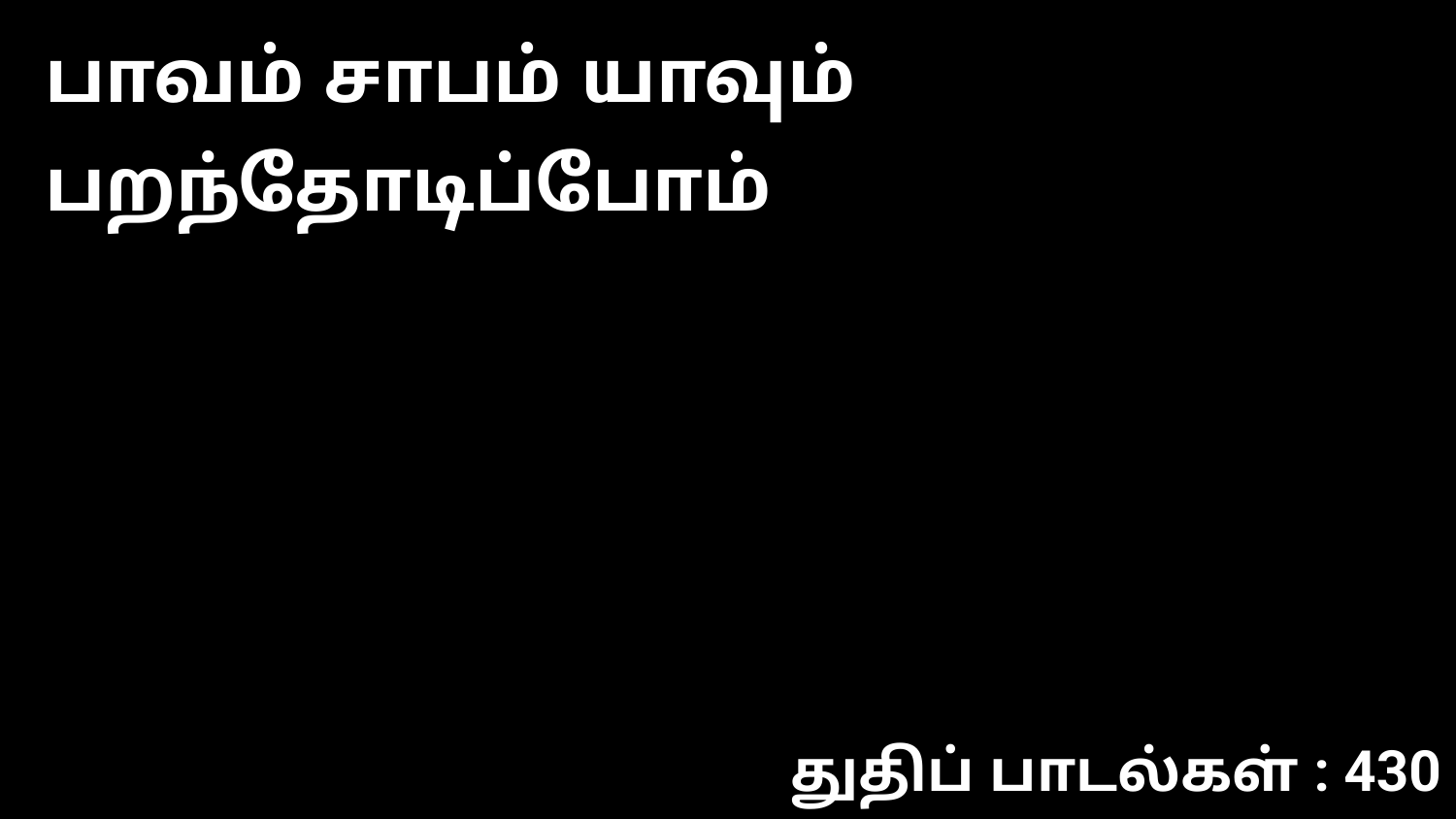

பாவம் சாபம் யாவும் பறந்தோடிப்போம்
துதிப் பாடல்கள் : 430